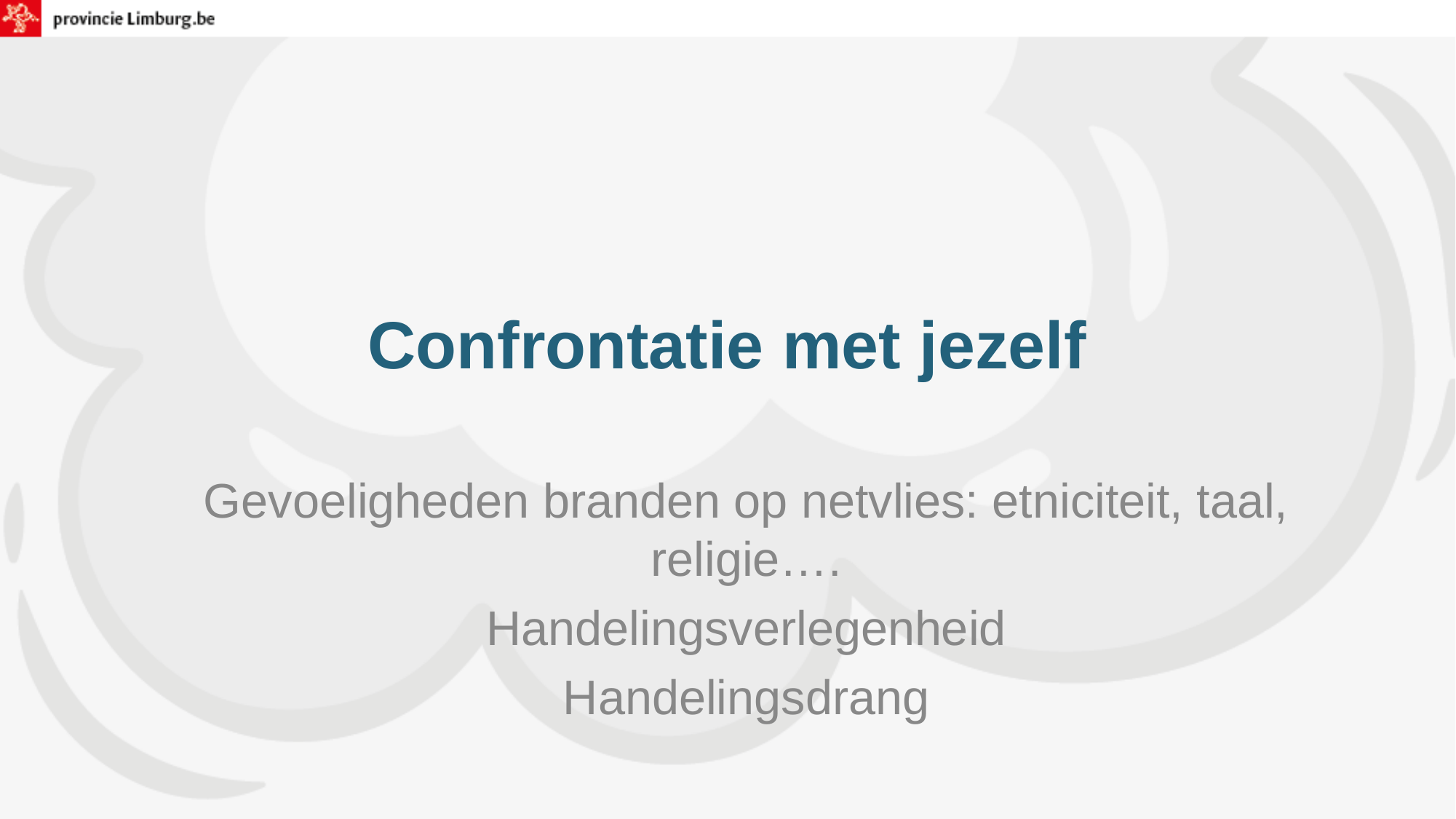

# Confrontatie met jezelf
Gevoeligheden branden op netvlies: etniciteit, taal, religie….
Handelingsverlegenheid
Handelingsdrang